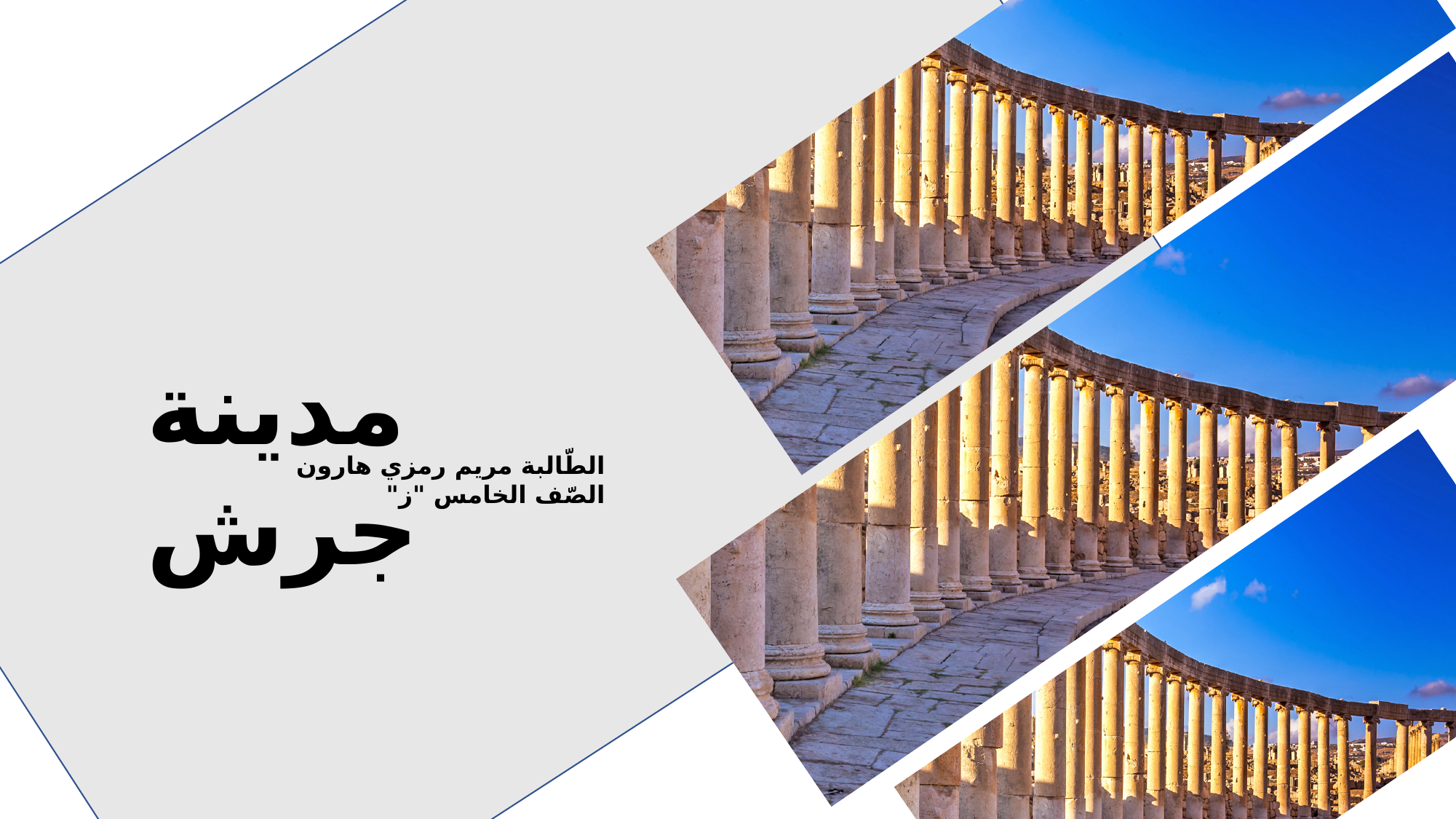

مدينة جرش
الطّالبة مريم رمزي هارون
الصّف الخامس "ز"